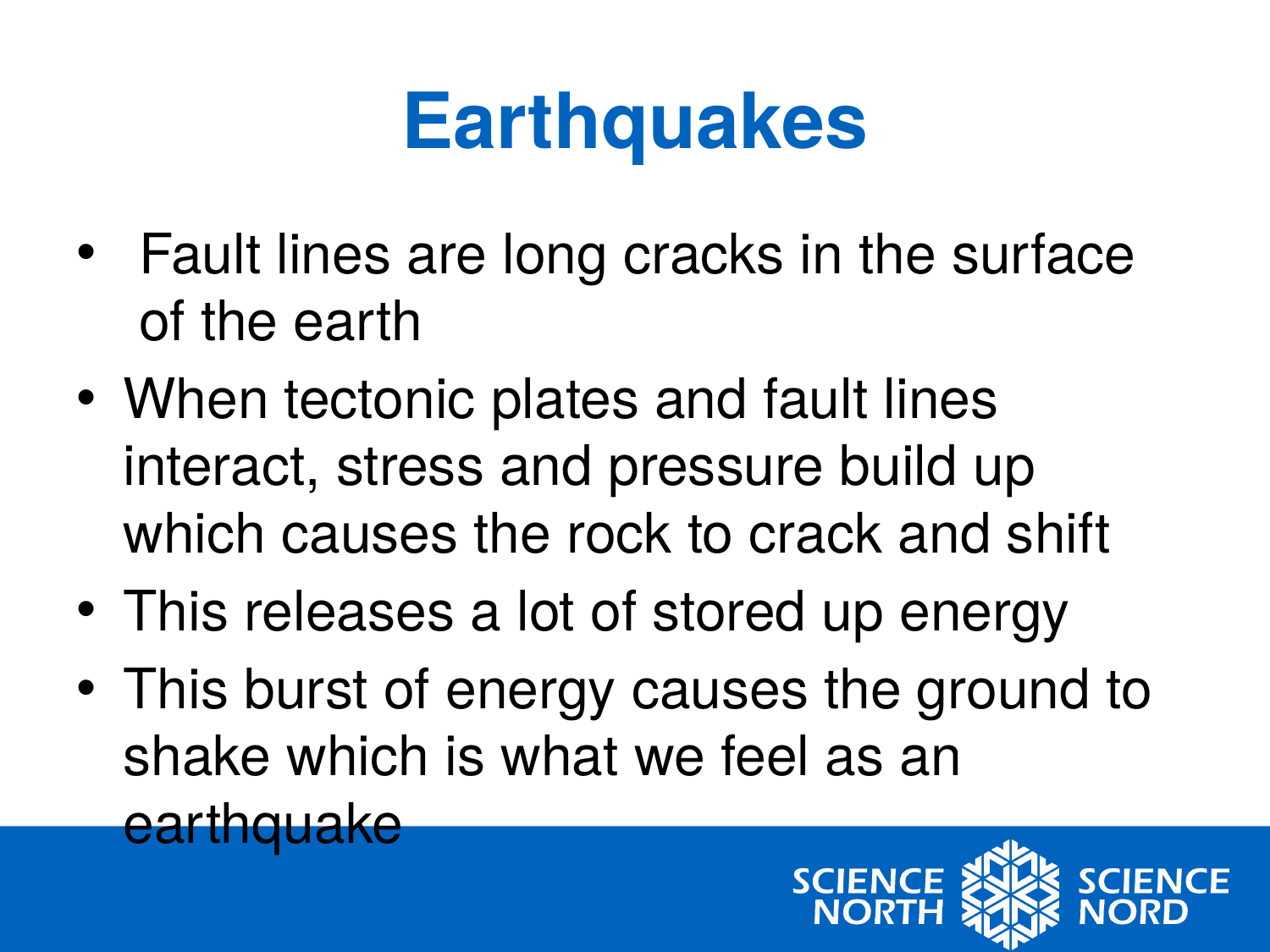

# Earthquakes
Fault lines are long cracks in the surface of the earth
When tectonic plates and fault lines interact, stress and pressure build up which causes the rock to crack and shift
This releases a lot of stored up energy
This burst of energy causes the ground to shake which is what we feel as an earthquake